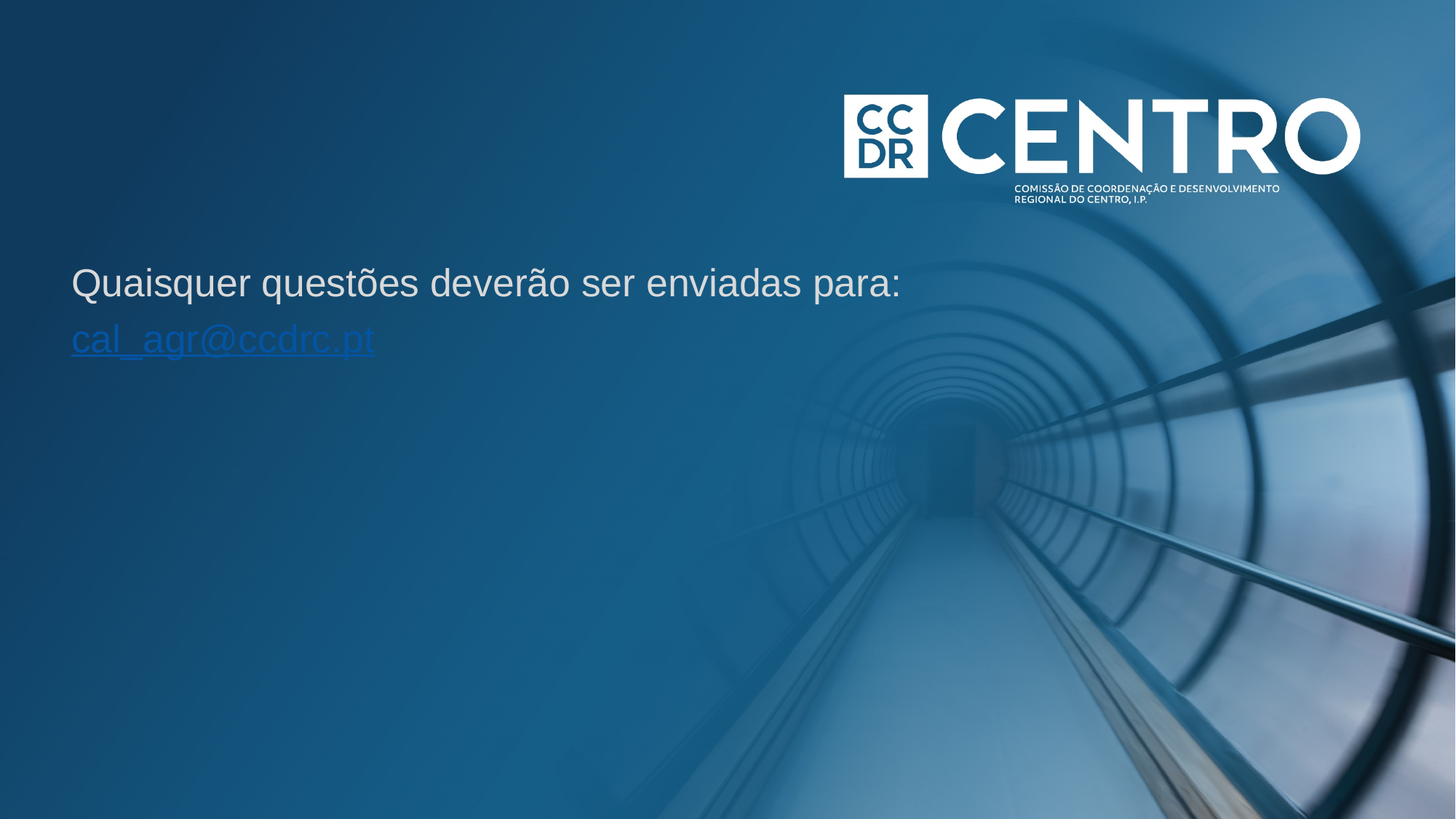

Quaisquer questões deverão ser enviadas para:
cal_agr@ccdrc.pt